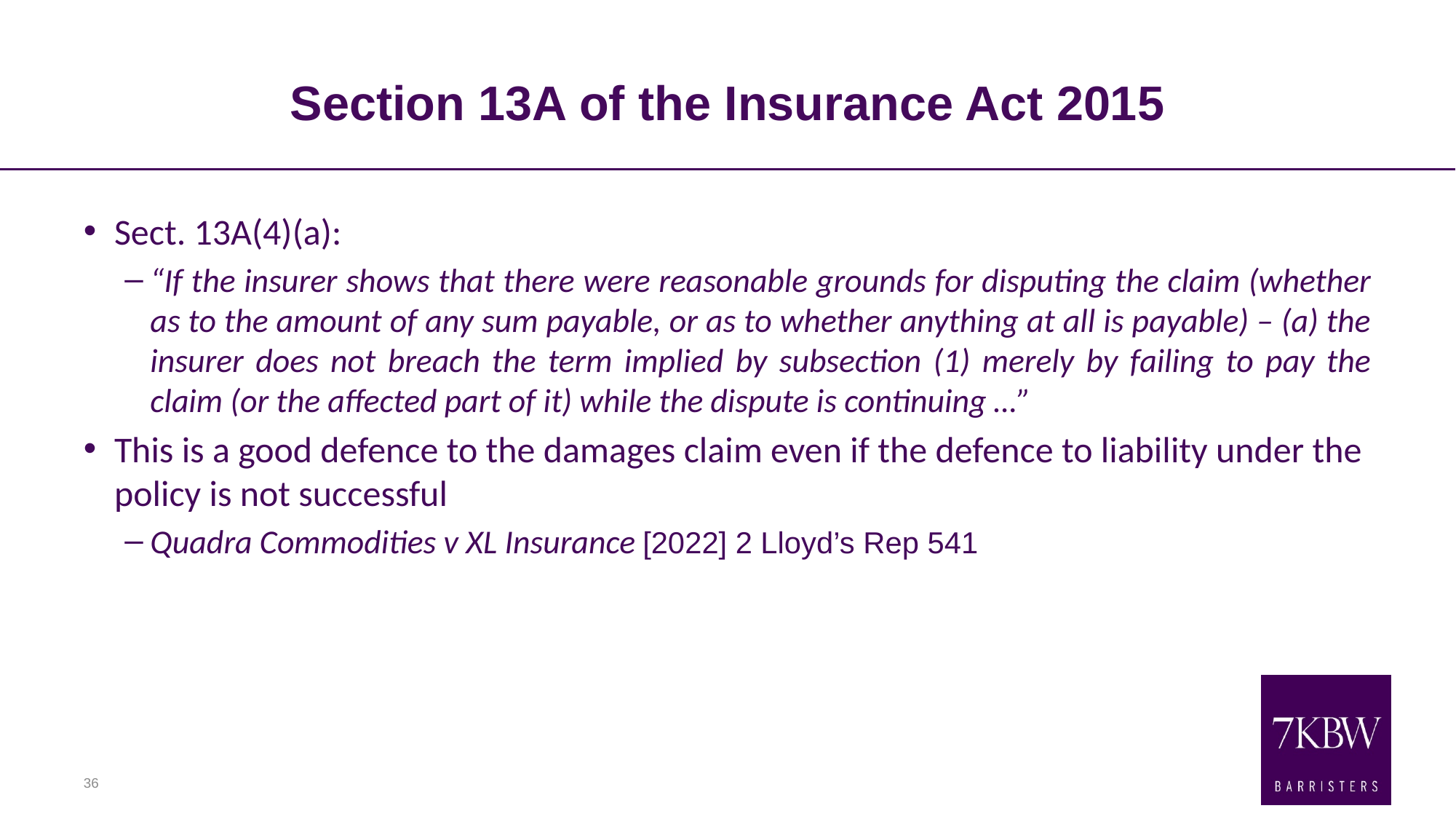

# Section 13A of the Insurance Act 2015
Sect. 13A(4)(a):
“If the insurer shows that there were reasonable grounds for disputing the claim (whether as to the amount of any sum payable, or as to whether anything at all is payable) – (a) the insurer does not breach the term implied by subsection (1) merely by failing to pay the claim (or the affected part of it) while the dispute is continuing …”
This is a good defence to the damages claim even if the defence to liability under the policy is not successful
Quadra Commodities v XL Insurance [2022] 2 Lloyd’s Rep 541
36